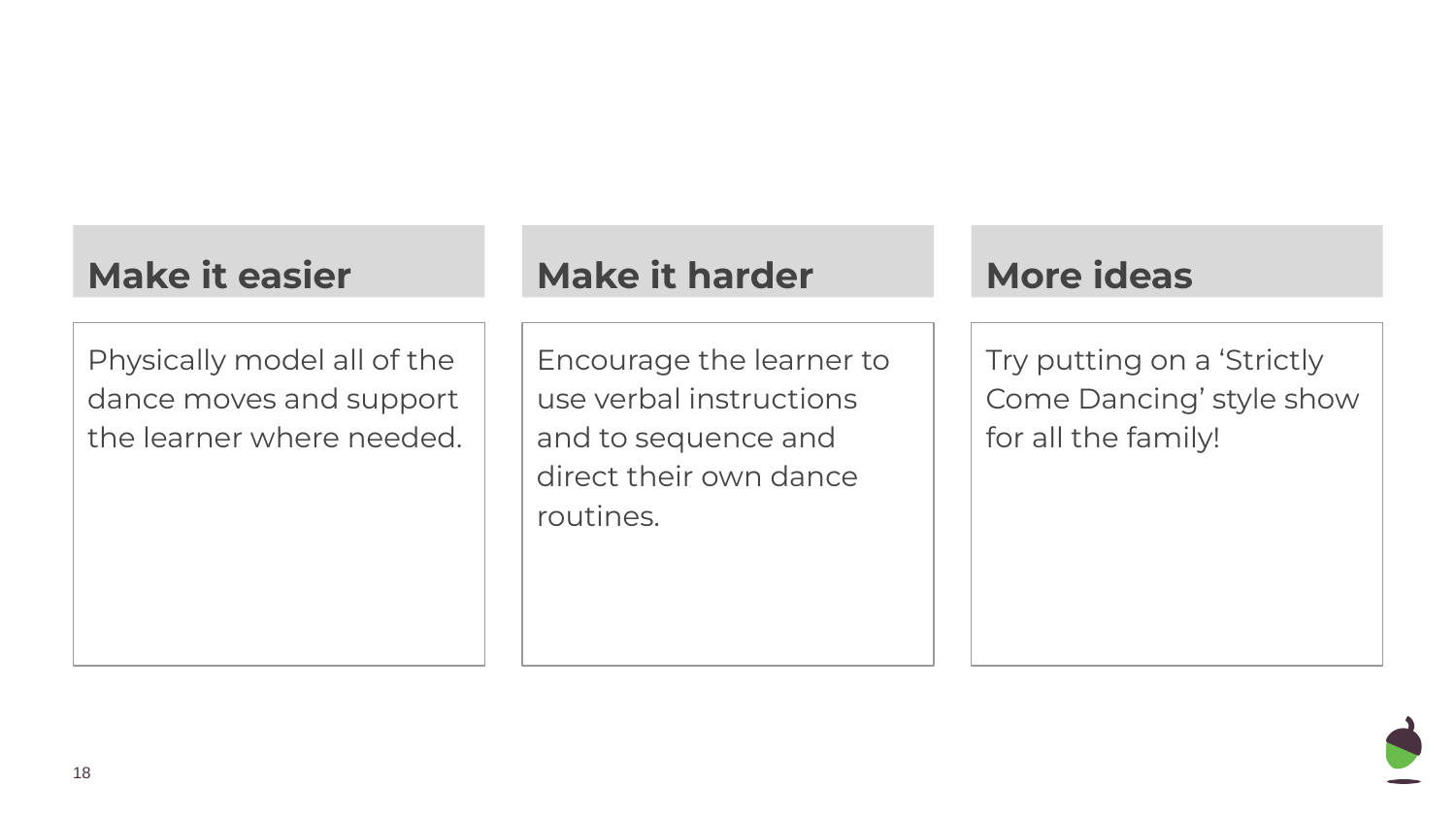

Make it easier
Make it harder
More ideas
Physically model all of the dance moves and support the learner where needed.
Encourage the learner to use verbal instructions and to sequence and direct their own dance routines.
Try putting on a ‘Strictly Come Dancing’ style show for all the family!

18